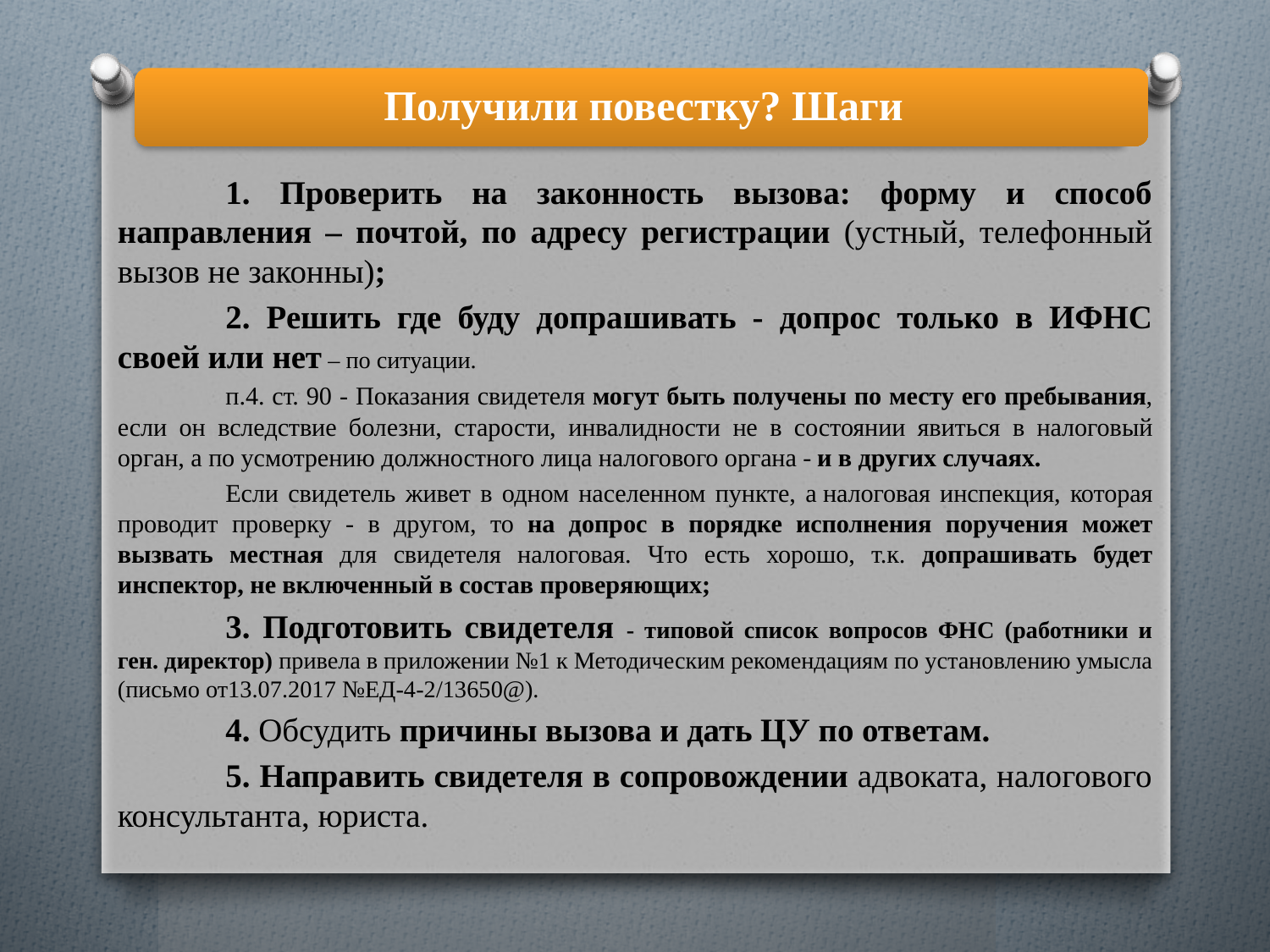

Получили повестку? Шаги

	1. Проверить на законность вызова: форму и способ направления – почтой, по адресу регистрации (устный, телефонный вызов не законны);
	2. Решить где буду допрашивать - допрос только в ИФНС своей или нет – по ситуации.
	п.4. ст. 90 - Показания свидетеля могут быть получены по месту его пребывания, если он вследствие болезни, старости, инвалидности не в состоянии явиться в налоговый орган, а по усмотрению должностного лица налогового органа - и в других случаях.
	Если свидетель живет в одном населенном пункте, а налоговая инспекция, которая проводит проверку - в другом, то на допрос в порядке исполнения поручения может вызвать местная для свидетеля налоговая. Что есть хорошо, т.к. допрашивать будет инспектор, не включенный в состав проверяющих;
	3. Подготовить свидетеля - типовой список вопросов ФНС (работники и ген. директор) привела в приложении №1 к Методическим рекомендациям по установлению умысла (письмо от13.07.2017 №ЕД-4-2/13650@).
	4. Обсудить причины вызова и дать ЦУ по ответам.
	5. Направить свидетеля в сопровождении адвоката, налогового консультанта, юриста.